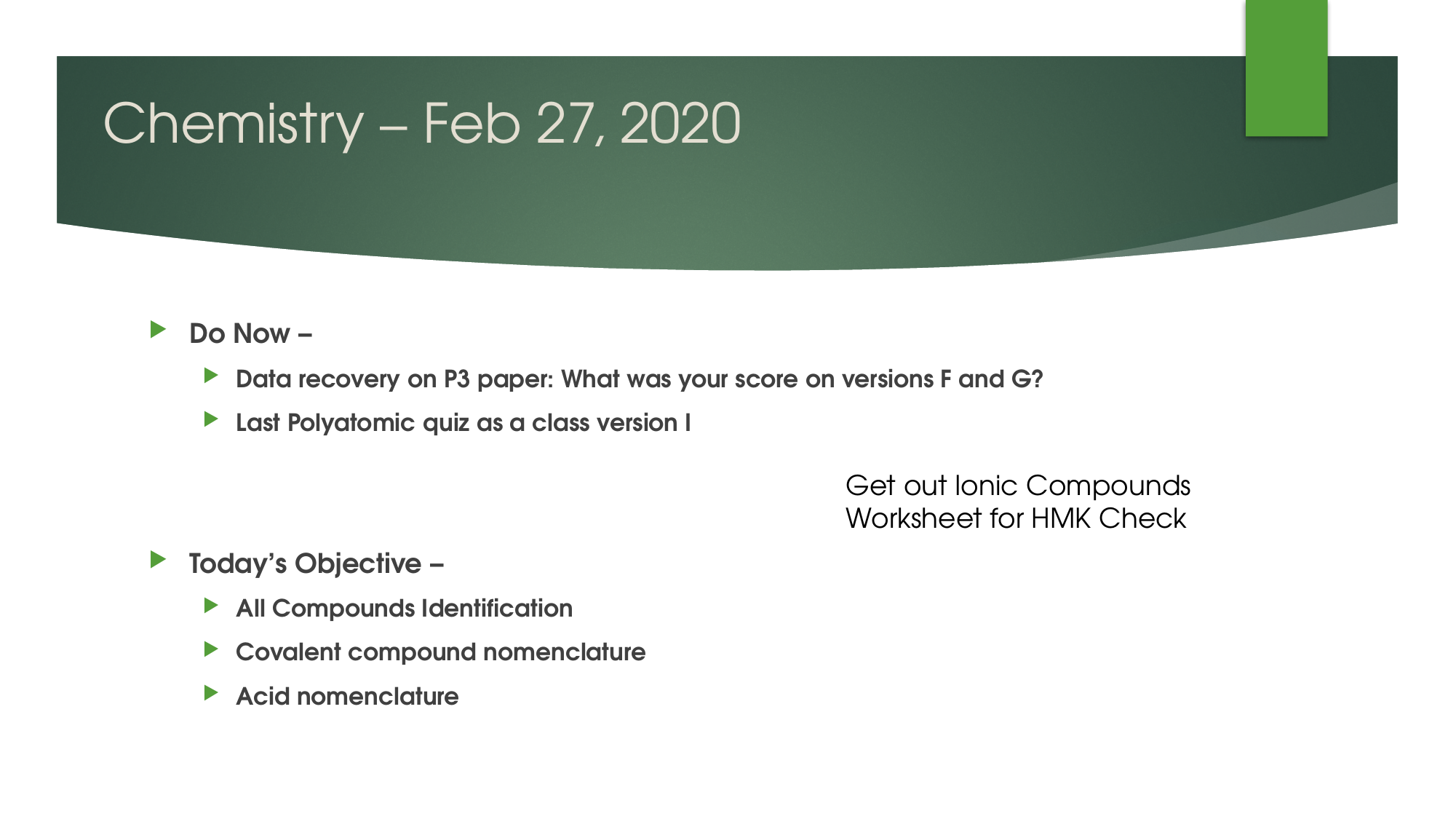

# Chemistry – Feb 27, 2020
Do Now –
Data recovery on P3 paper: What was your score on versions F and G?
Last Polyatomic quiz as a class version I

Today’s Objective –
All Compounds Identification
Covalent compound nomenclature
Acid nomenclature

Get out Ionic Compounds Worksheet for HMK Check